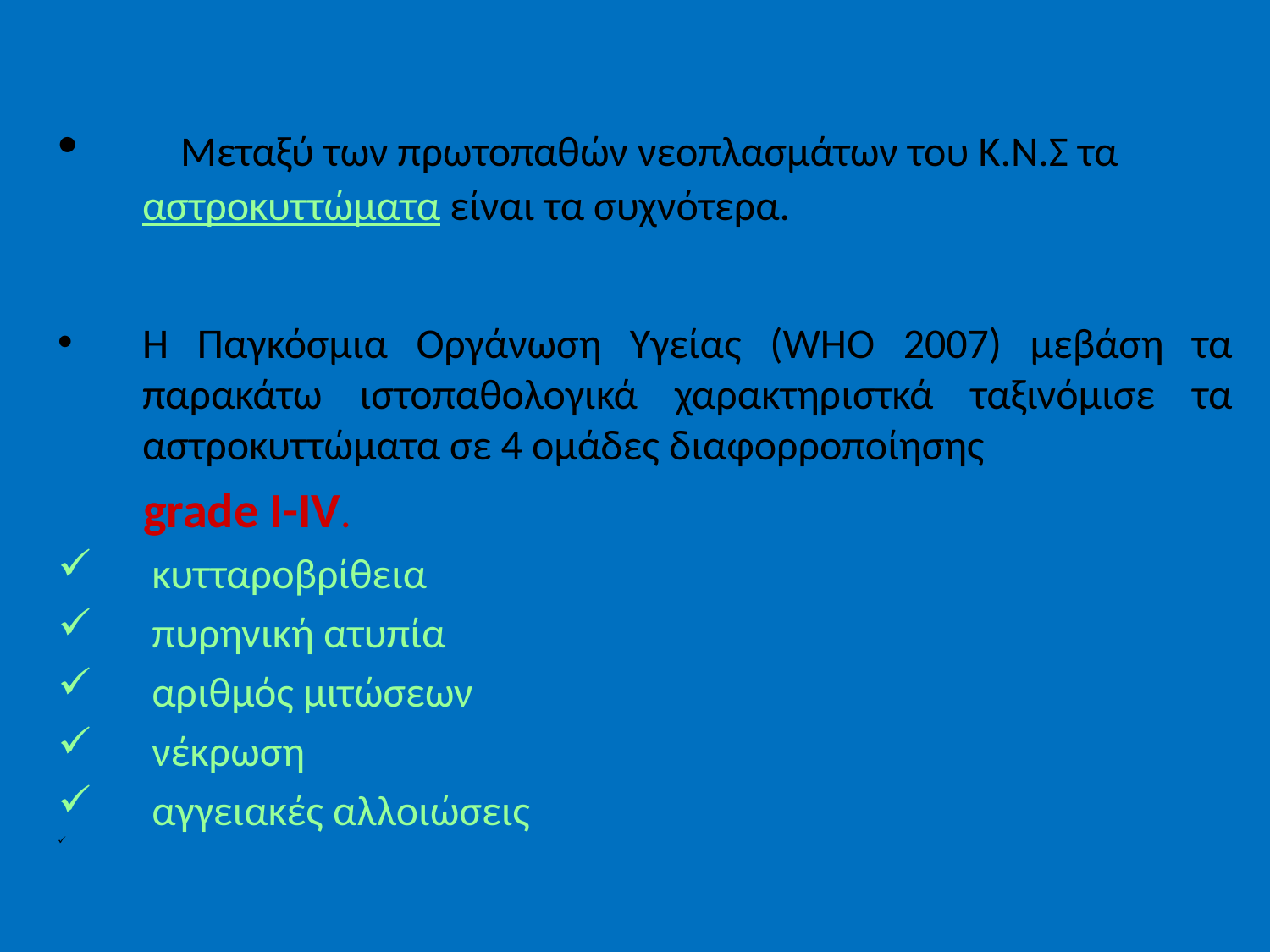

Μεταξύ των πρωτοπαθών νεοπλασμάτων του Κ.Ν.Σ τα αστροκυττώματα είναι τα συχνότερα.

Η Παγκόσμια Οργάνωση Υγείας (WHO 2007) μεβάση τα παρακάτω ιστοπαθολογικά χαρακτηριστκά ταξινόμισε τα αστροκυττώματα σε 4 ομάδες διαφορροποίησης
         grade I-IV.
 κυτταροβρίθεια
 πυρηνική ατυπία
 αριθμός μιτώσεων
 νέκρωση
 αγγειακές αλλοιώσεις